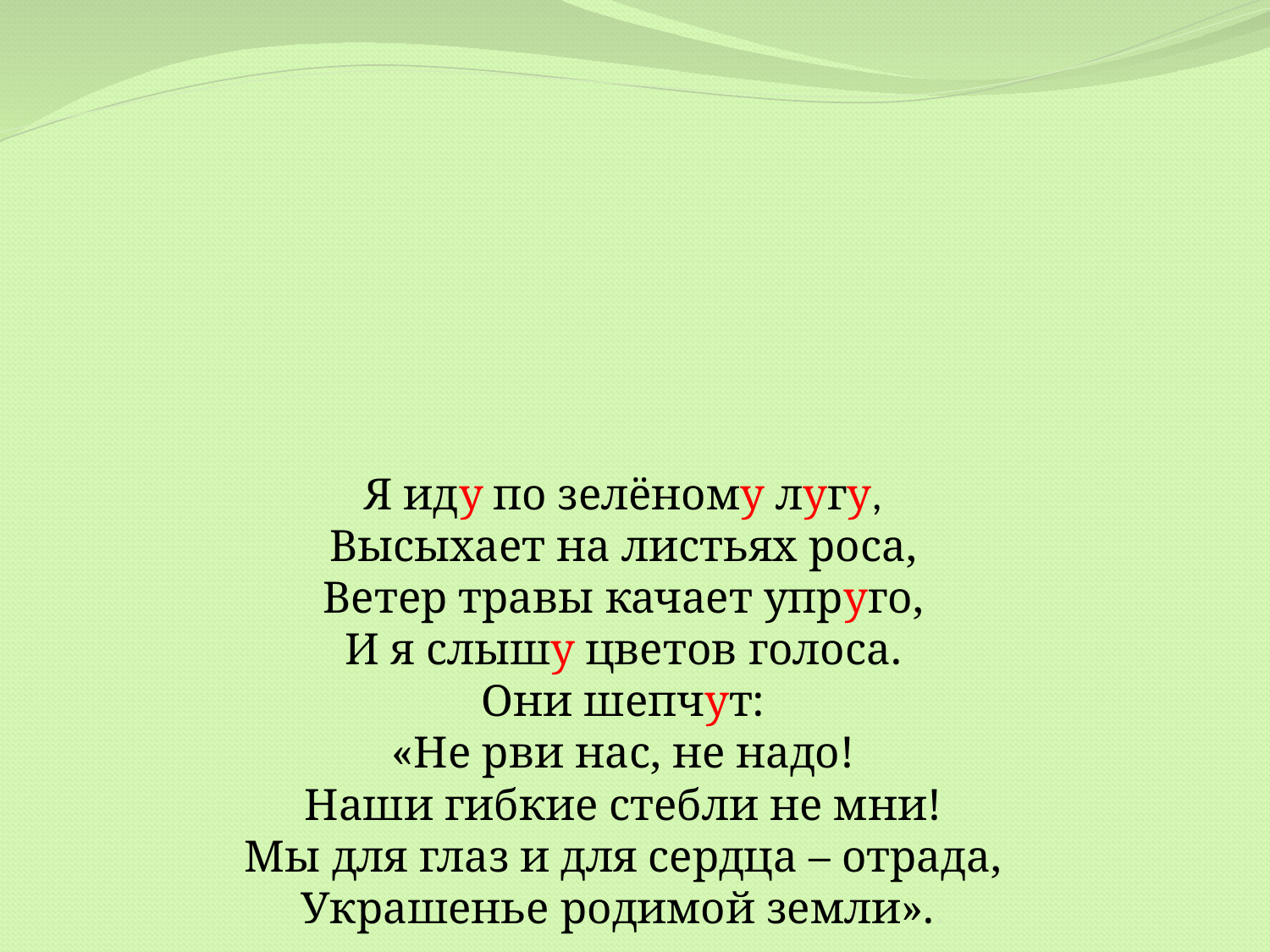

# Я иду по зелёному лугу, Высыхает на листьях роса, Ветер травы качает упруго, И я слышу цветов голоса. Они шепчут: «Не рви нас, не надо! Наши гибкие стебли не мни! Мы для глаз и для сердца – отрада, Украшенье родимой земли»..